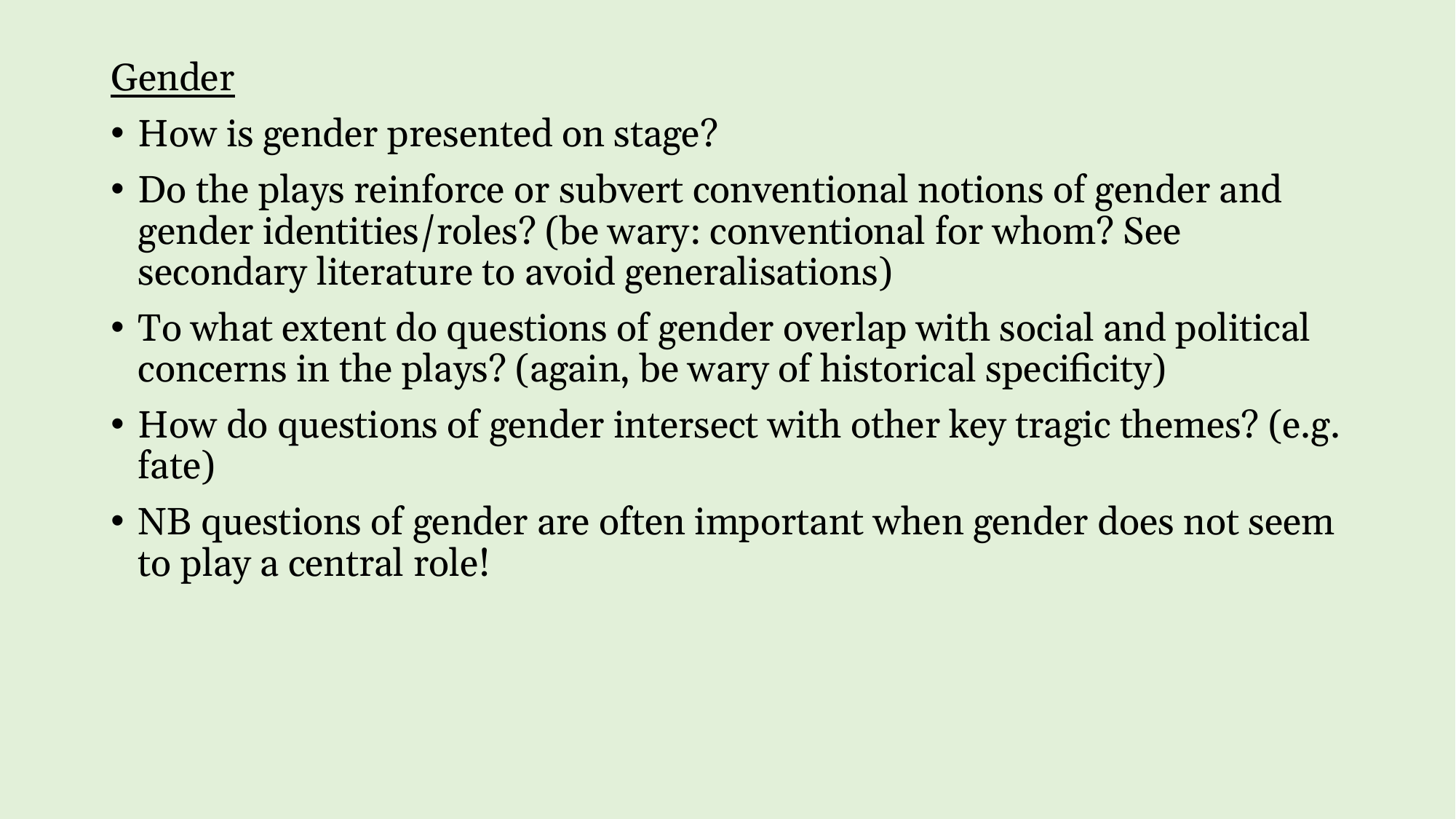

Gender
How is gender presented on stage?
Do the plays reinforce or subvert conventional notions of gender and gender identities/roles? (be wary: conventional for whom? See secondary literature to avoid generalisations)
To what extent do questions of gender overlap with social and political concerns in the plays? (again, be wary of historical specificity)
How do questions of gender intersect with other key tragic themes? (e.g. fate)
NB questions of gender are often important when gender does not seem to play a central role!